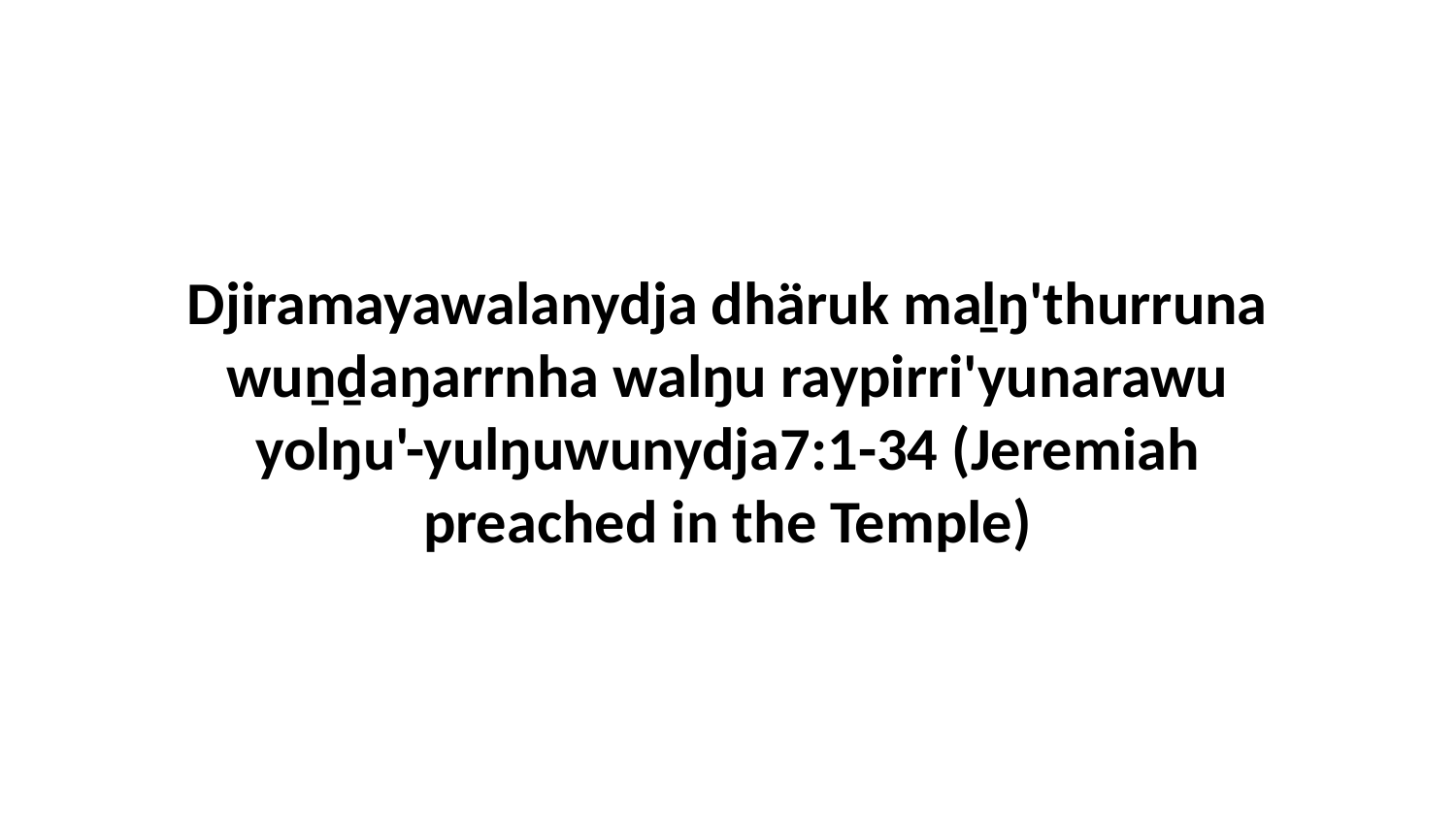

Djiramayawalanydja dhäruk maḻŋ'thurruna wuṉḏaŋarrnha walŋu raypirri'yunarawu yolŋu'-yulŋuwunydja7:1-34 (Jeremiah preached in the Temple)